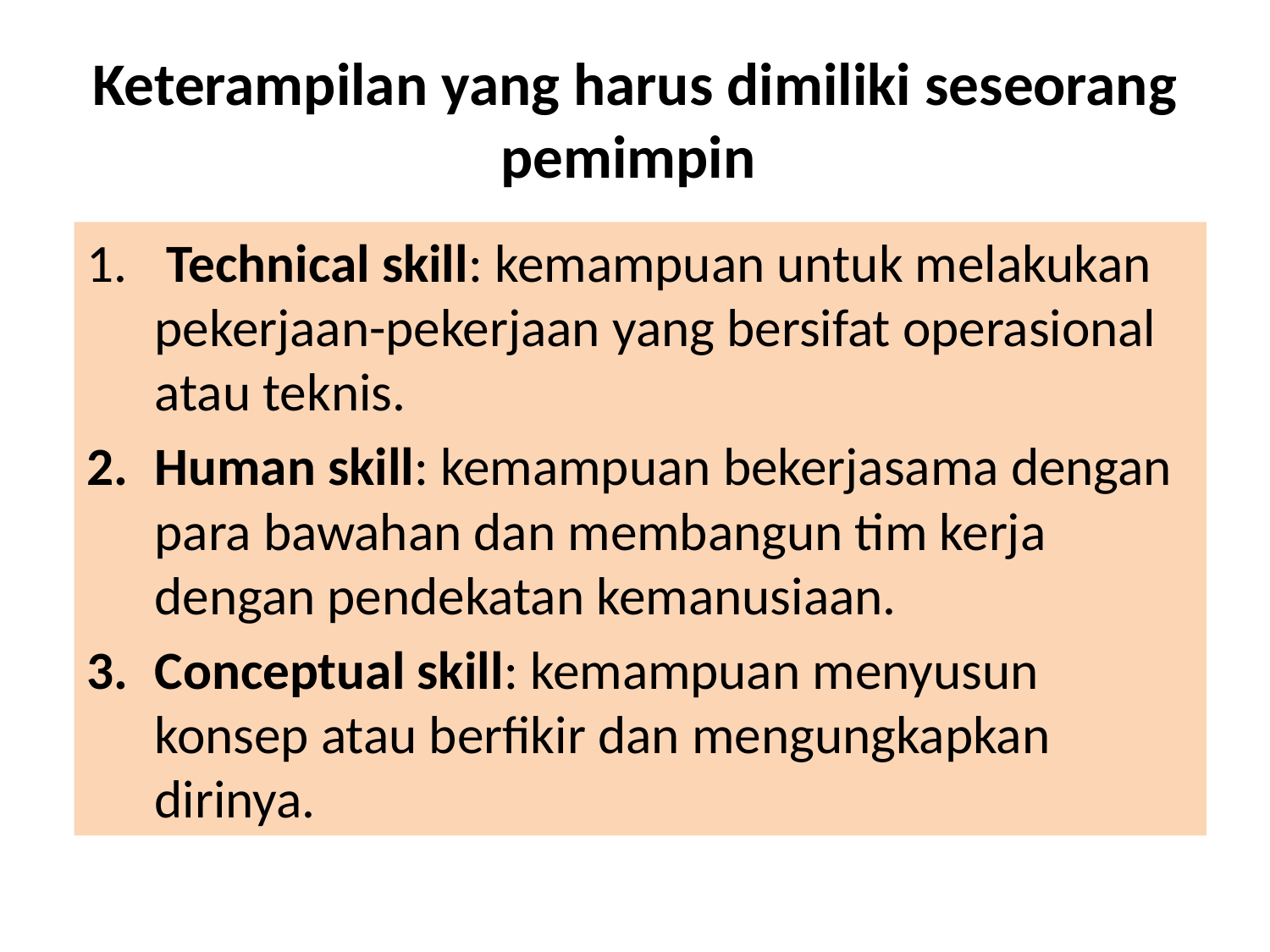

# Keterampilan yang harus dimiliki seseorang pemimpin
 Technical skill: kemampuan untuk melakukan pekerjaan-pekerjaan yang bersifat operasional atau teknis.
Human skill: kemampuan bekerjasama dengan para bawahan dan membangun tim kerja dengan pendekatan kemanusiaan.
Conceptual skill: kemampuan menyusun konsep atau berfikir dan mengungkapkan dirinya.